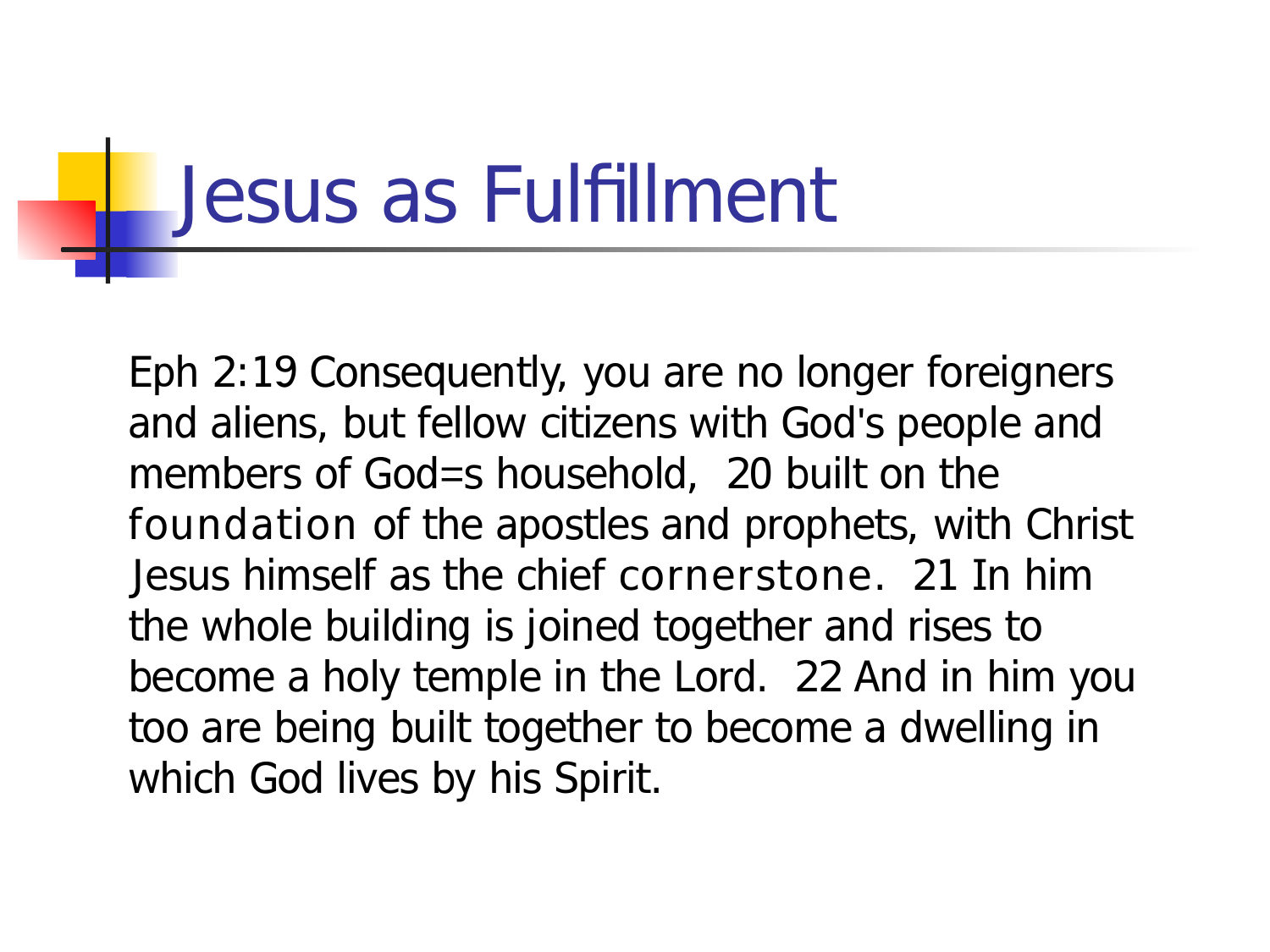

# Jesus as Fulfillment
Eph 2:19 Consequently, you are no longer foreigners and aliens, but fellow citizens with God's people and members of God=s household,  20 built on the foundation of the apostles and prophets, with Christ Jesus himself as the chief cornerstone.  21 In him the whole building is joined together and rises to become a holy temple in the Lord.  22 And in him you too are being built together to become a dwelling in which God lives by his Spirit.